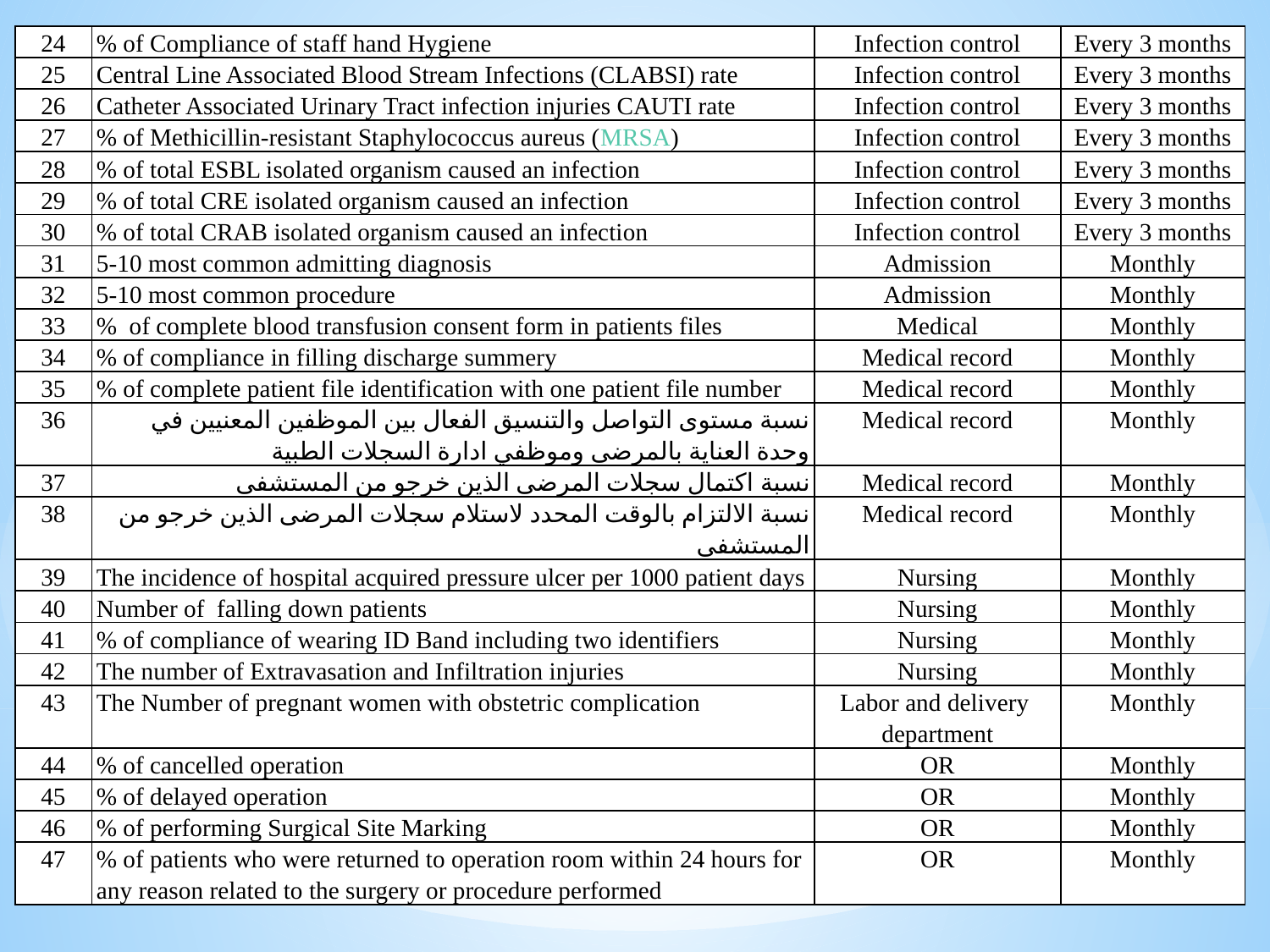

| 24 | % of Compliance of staff hand Hygiene | Infection control | Every 3 months |
| --- | --- | --- | --- |
| 25 | Central Line Associated Blood Stream Infections (CLABSI) rate | Infection control | Every 3 months |
| 26 | Catheter Associated Urinary Tract infection injuries CAUTI rate | Infection control | Every 3 months |
| 27 | % of Methicillin-resistant Staphylococcus aureus (MRSA) | Infection control | Every 3 months |
| 28 | % of total ESBL isolated organism caused an infection | Infection control | Every 3 months |
| 29 | % of total CRE isolated organism caused an infection | Infection control | Every 3 months |
| 30 | % of total CRAB isolated organism caused an infection | Infection control | Every 3 months |
| 31 | 5-10 most common admitting diagnosis | Admission | Monthly |
| 32 | 5-10 most common procedure | Admission | Monthly |
| 33 | % of complete blood transfusion consent form in patients files | Medical | Monthly |
| 34 | % of compliance in filling discharge summery | Medical record | Monthly |
| 35 | % of complete patient file identification with one patient file number | Medical record | Monthly |
| 36 | نسبة مستوى التواصل والتنسيق الفعال بين الموظفين المعنيين في وحدة العناية بالمرضى وموظفي ادارة السجلات الطبية | Medical record | Monthly |
| 37 | نسبة اكتمال سجلات المرضى الذين خرجو من المستشفى | Medical record | Monthly |
| 38 | نسبة الالتزام بالوقت المحدد لاستلام سجلات المرضى الذين خرجو من المستشفى | Medical record | Monthly |
| 39 | The incidence of hospital acquired pressure ulcer per 1000 patient days | Nursing | Monthly |
| 40 | Number of falling down patients | Nursing | Monthly |
| 41 | % of compliance of wearing ID Band including two identifiers | Nursing | Monthly |
| 42 | The number of Extravasation and Infiltration injuries | Nursing | Monthly |
| 43 | The Number of pregnant women with obstetric complication | Labor and delivery department | Monthly |
| 44 | % of cancelled operation | OR | Monthly |
| 45 | % of delayed operation | OR | Monthly |
| 46 | % of performing Surgical Site Marking | OR | Monthly |
| 47 | % of patients who were returned to operation room within 24 hours for any reason related to the surgery or procedure performed | OR | Monthly |